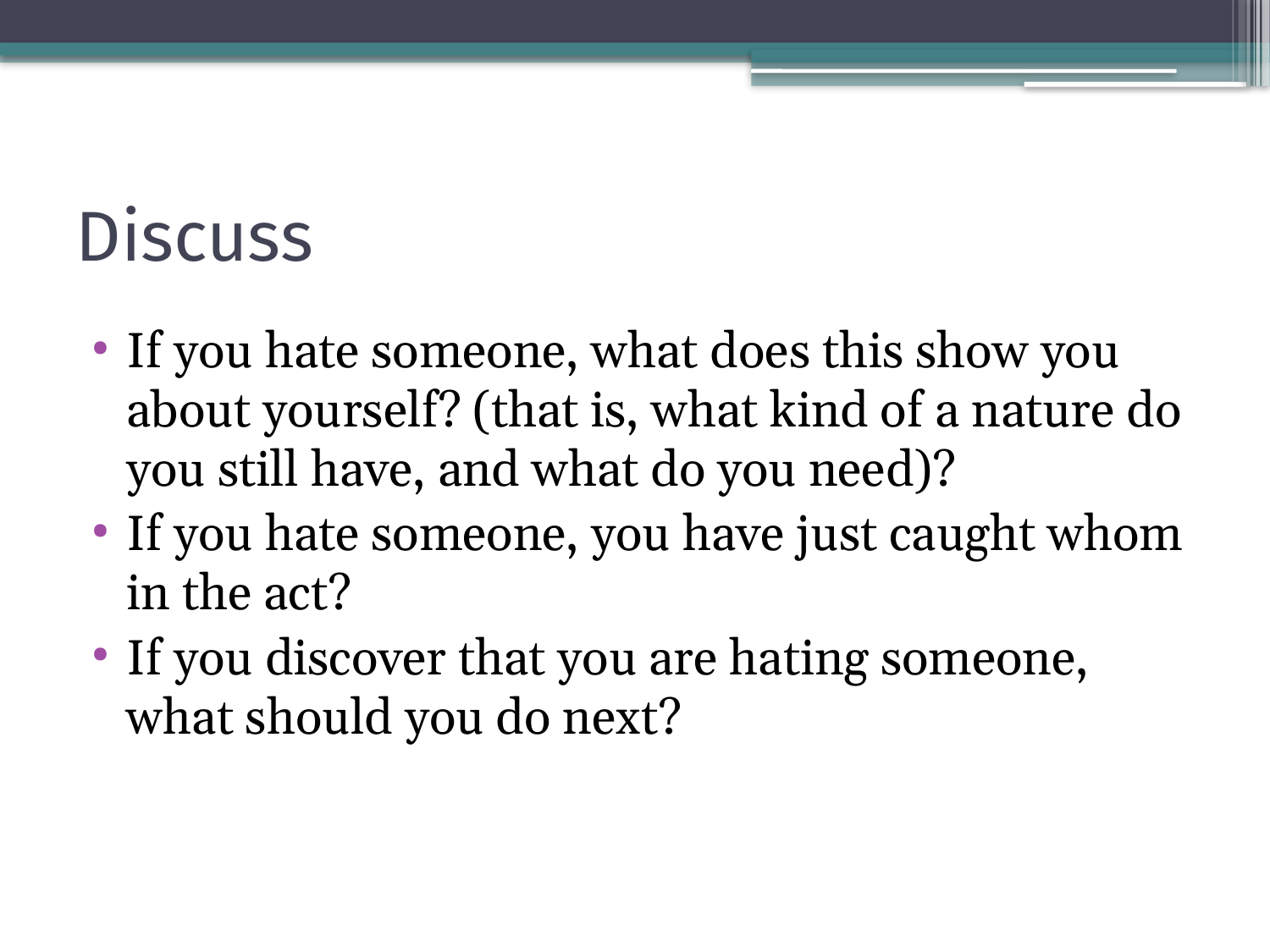

# Discuss
If you hate someone, what does this show you about yourself? (that is, what kind of a nature do you still have, and what do you need)?
If you hate someone, you have just caught whom in the act?
If you discover that you are hating someone, what should you do next?